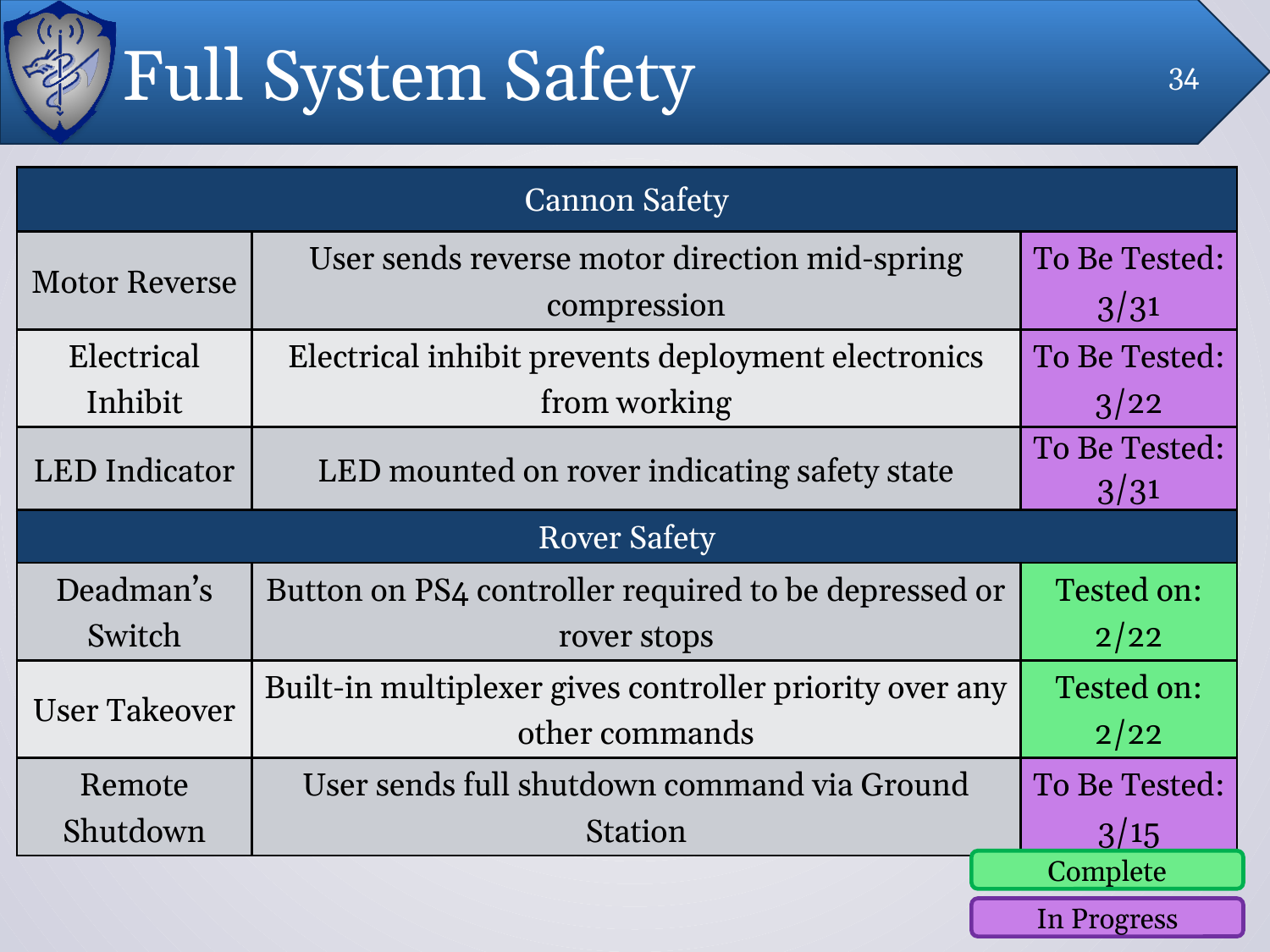

# Full System Safety
34
| Cannon Safety |  |  |
| --- | --- | --- |
| Motor Reverse | User sends reverse motor direction mid-spring compression | To Be Tested: 3/31 |
| Electrical Inhibit | Electrical inhibit prevents deployment electronics from working | To Be Tested: 3/22 |
| LED Indicator | LED mounted on rover indicating safety state | To Be Tested: 3/31 |
| Rover Safety |  |  |
| --- | --- | --- |
| Deadman’s Switch | Button on PS4 controller required to be depressed or rover stops | Tested on: 2/22 |
| User Takeover | Built-in multiplexer gives controller priority over any other commands | Tested on: 2/22 |
| Remote Shutdown | User sends full shutdown command via Ground Station | To Be Tested: 3/15 |
Complete
In Progress